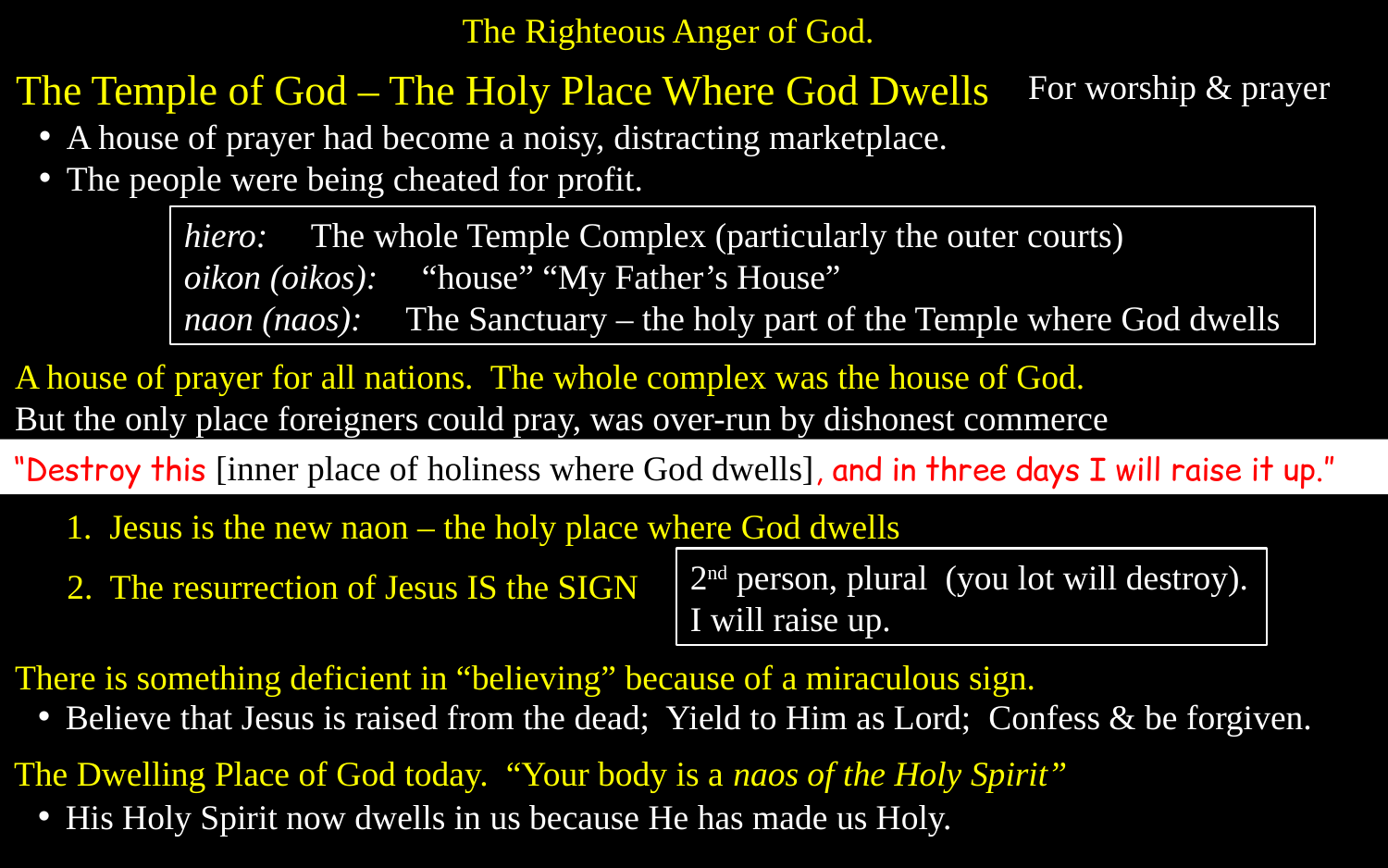

The Righteous Anger of God.
The Temple of God – The Holy Place Where God Dwells
For worship & prayer
A house of prayer had become a noisy, distracting marketplace.
The people were being cheated for profit.
hiero:     The whole Temple Complex (particularly the outer courts)
oikon (oikos):     “house” “My Father’s House”
naon (naos):     The Sanctuary – the holy part of the Temple where God dwells
A house of prayer for all nations.  The whole complex was the house of God.
But the only place foreigners could pray, was over-run by dishonest commerce
“Destroy this [inner place of holiness where God dwells], and in three days I will raise it up.”
1.  Jesus is the new naon – the holy place where God dwells
2nd person, plural  (you lot will destroy).
I will raise up.
2.  The resurrection of Jesus IS the SIGN
There is something deficient in “believing” because of a miraculous sign.
Believe that Jesus is raised from the dead;  Yield to Him as Lord;  Confess & be forgiven.
The Dwelling Place of God today.  “Your body is a naos of the Holy Spirit”
His Holy Spirit now dwells in us because He has made us Holy.